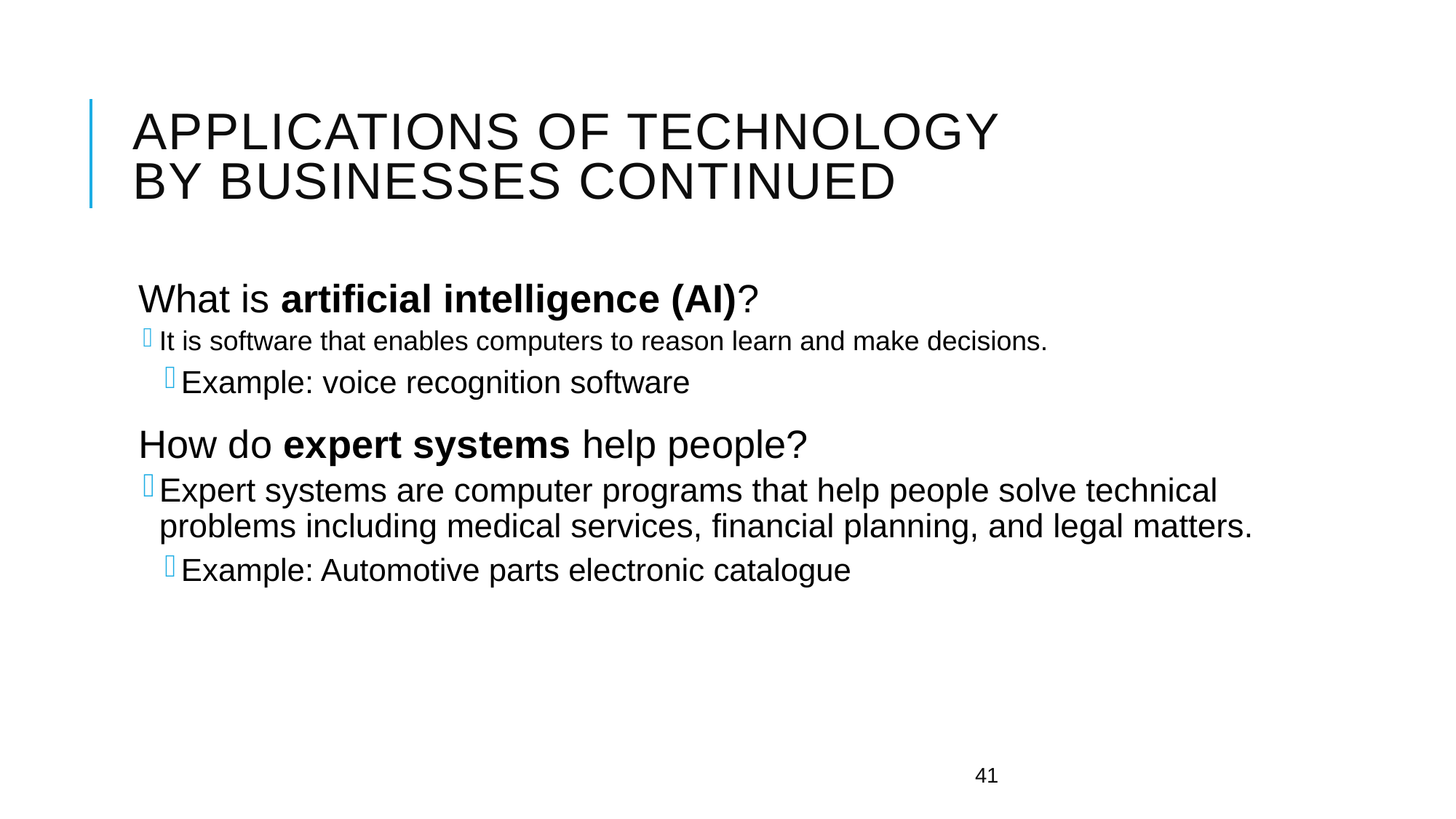

# Applications of Technology by Businesses continued
What is artificial intelligence (AI)?
It is software that enables computers to reason learn and make decisions.
Example: voice recognition software
How do expert systems help people?
Expert systems are computer programs that help people solve technical problems including medical services, financial planning, and legal matters.
Example: Automotive parts electronic catalogue
41